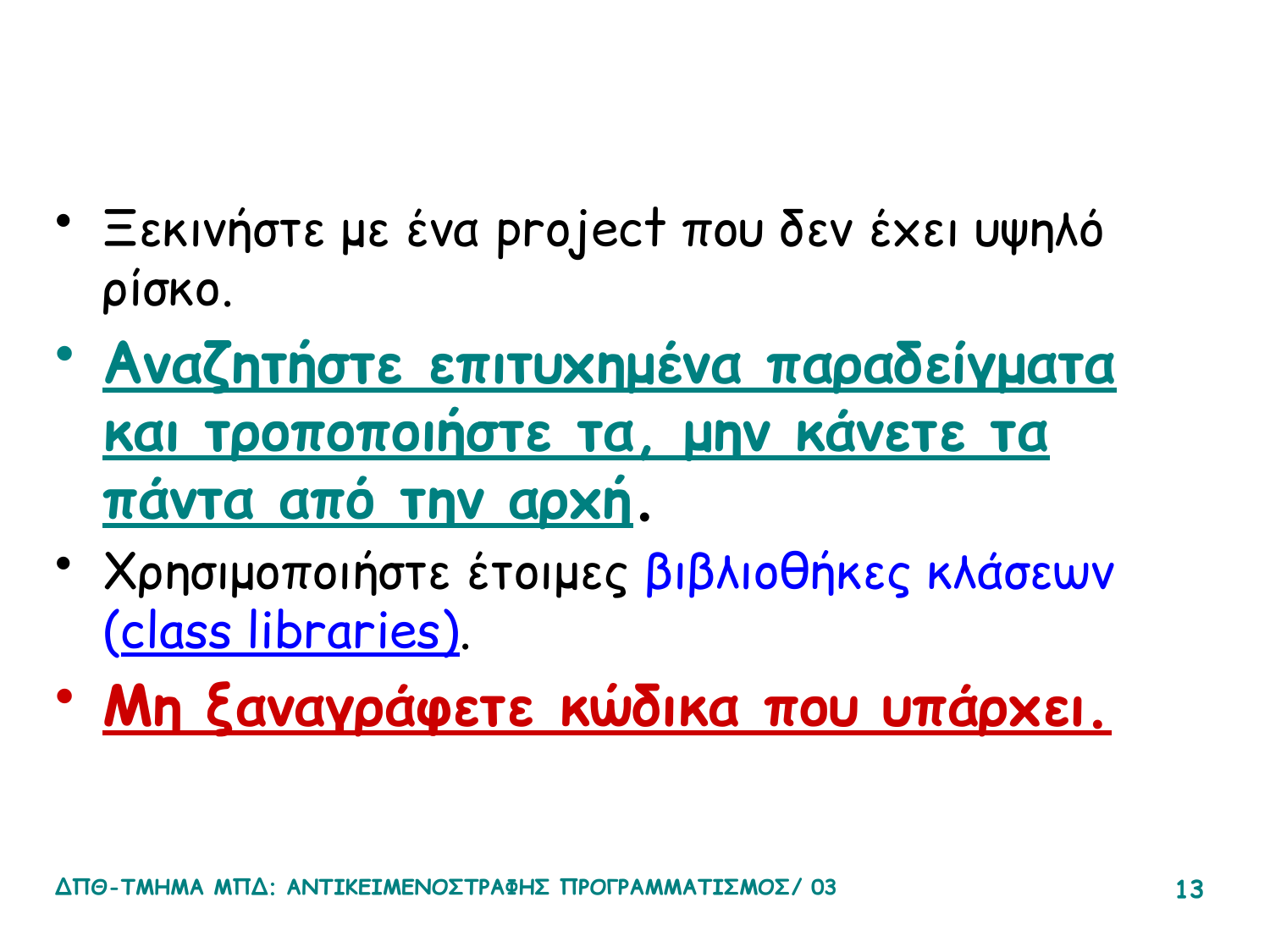

#
Ξεκινήστε με ένα project που δεν έχει υψηλό ρίσκο.
Αναζητήστε επιτυχημένα παραδείγματα και τροποποιήστε τα, μην κάνετε τα πάντα από την αρχή.
Χρησιμοποιήστε έτοιμες βιβλιοθήκες κλάσεων (class libraries).
Μη ξαναγράφετε κώδικα που υπάρχει.
ΔΠΘ-ΤΜΗΜΑ ΜΠΔ: ΑΝΤΙΚΕΙΜΕΝΟΣΤΡΑΦΗΣ ΠΡΟΓΡΑΜΜΑΤΙΣΜΟΣ/ 03
13